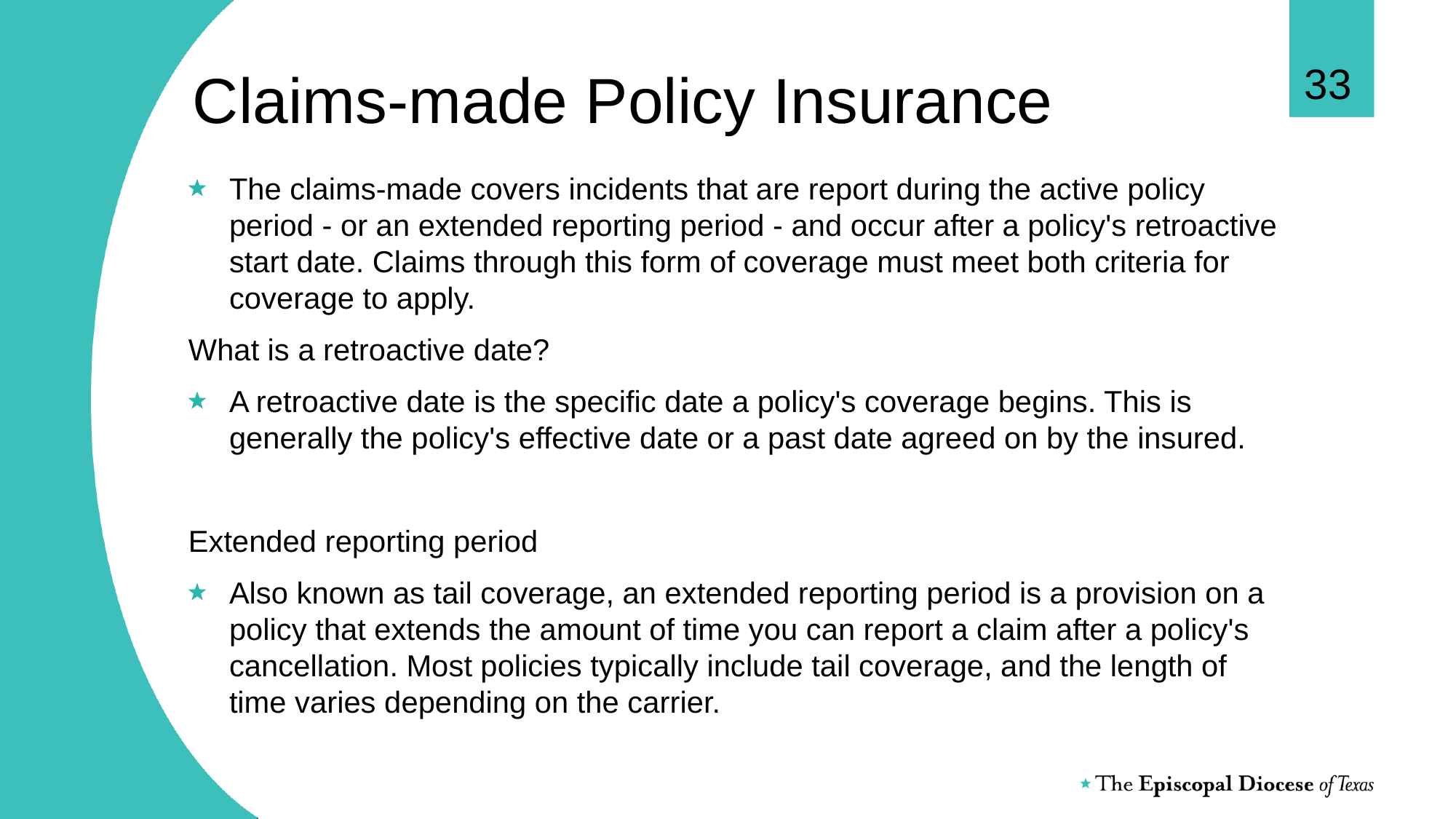

33
# Claims-made Policy Insurance
The claims-made covers incidents that are report during the active policy period - or an extended reporting period - and occur after a policy's retroactive start date. Claims through this form of coverage must meet both criteria for coverage to apply.
What is a retroactive date?
A retroactive date is the specific date a policy's coverage begins. This is generally the policy's effective date or a past date agreed on by the insured.

Extended reporting period
Also known as tail coverage, an extended reporting period is a provision on a policy that extends the amount of time you can report a claim after a policy's cancellation. Most policies typically include tail coverage, and the length of time varies depending on the carrier.